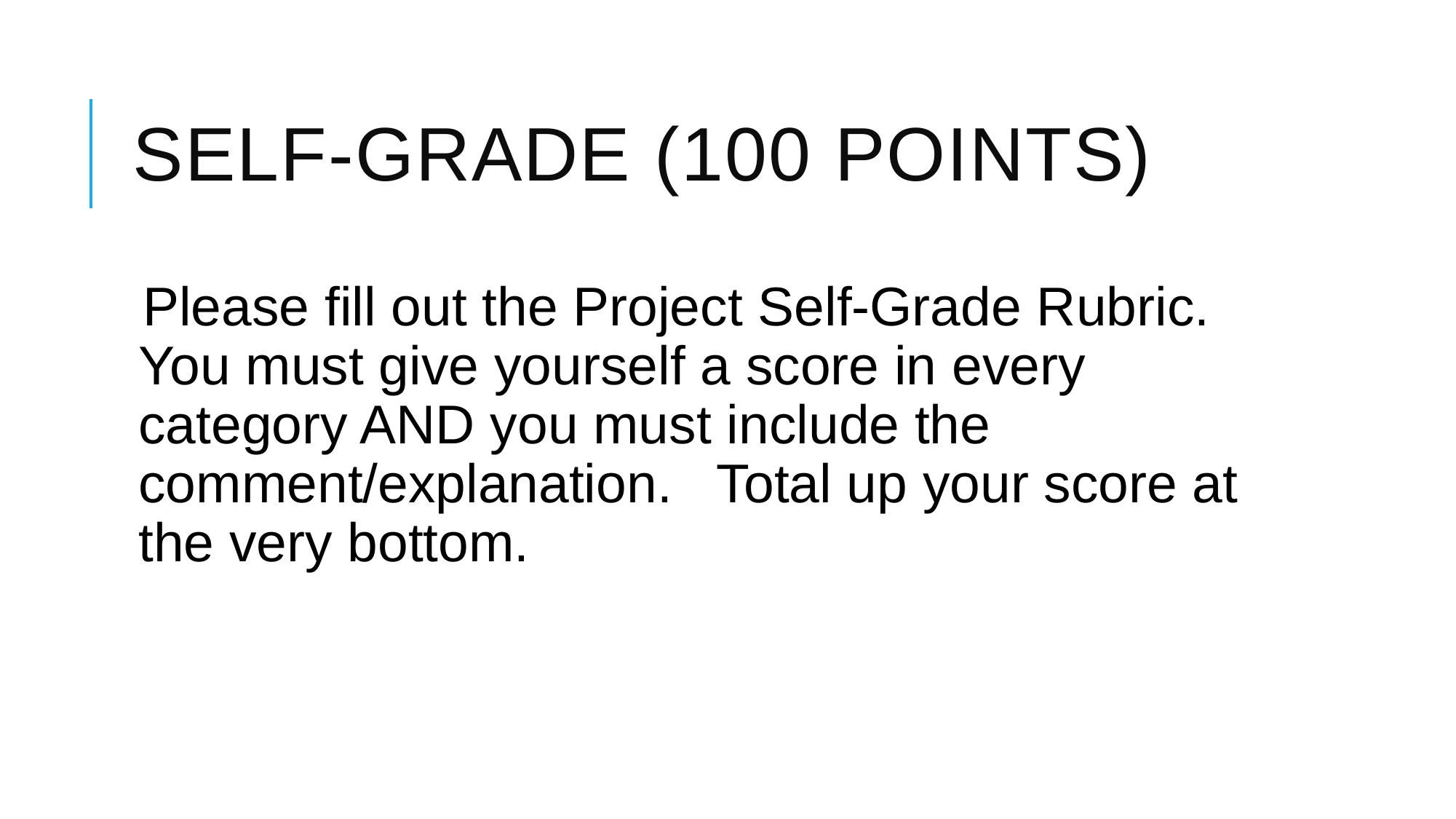

# Self-Grade (100 points)
Please fill out the Project Self-Grade Rubric.  You must give yourself a score in every category AND you must include the comment/explanation.   Total up your score at the very bottom.